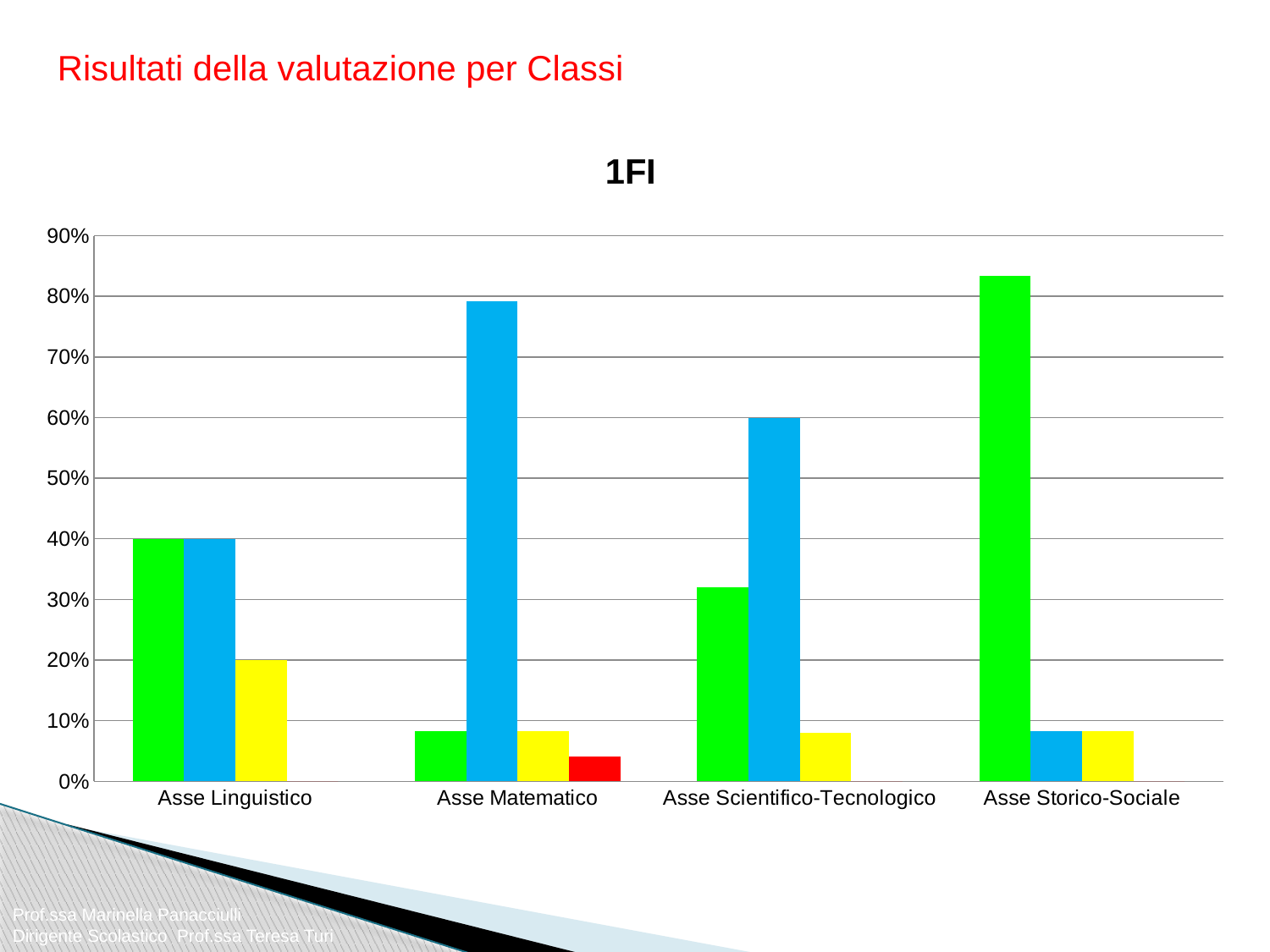

Risultati della valutazione per Classi

### Chart:

| Category | A | B | C | D |
|---|---|---|---|---|
| Asse Linguistico | 0.4 | 0.4 | 0.2 | 0.0 |
| Asse Matematico | 0.08333333333333334 | 0.7916666666666665 | 0.08333333333333334 | 0.041666666666666664 |
| Asse Scientifico-Tecnologico | 0.32000000000000006 | 0.6000000000000001 | 0.08000000000000002 | 0.0 |
| Asse Storico-Sociale | 0.8333333333333335 | 0.08333333333333334 | 0.08333333333333334 | 0.0 |
Prof.ssa Marinella Panacciulli
Dirigente Scolastico  Prof.ssa Teresa Turi